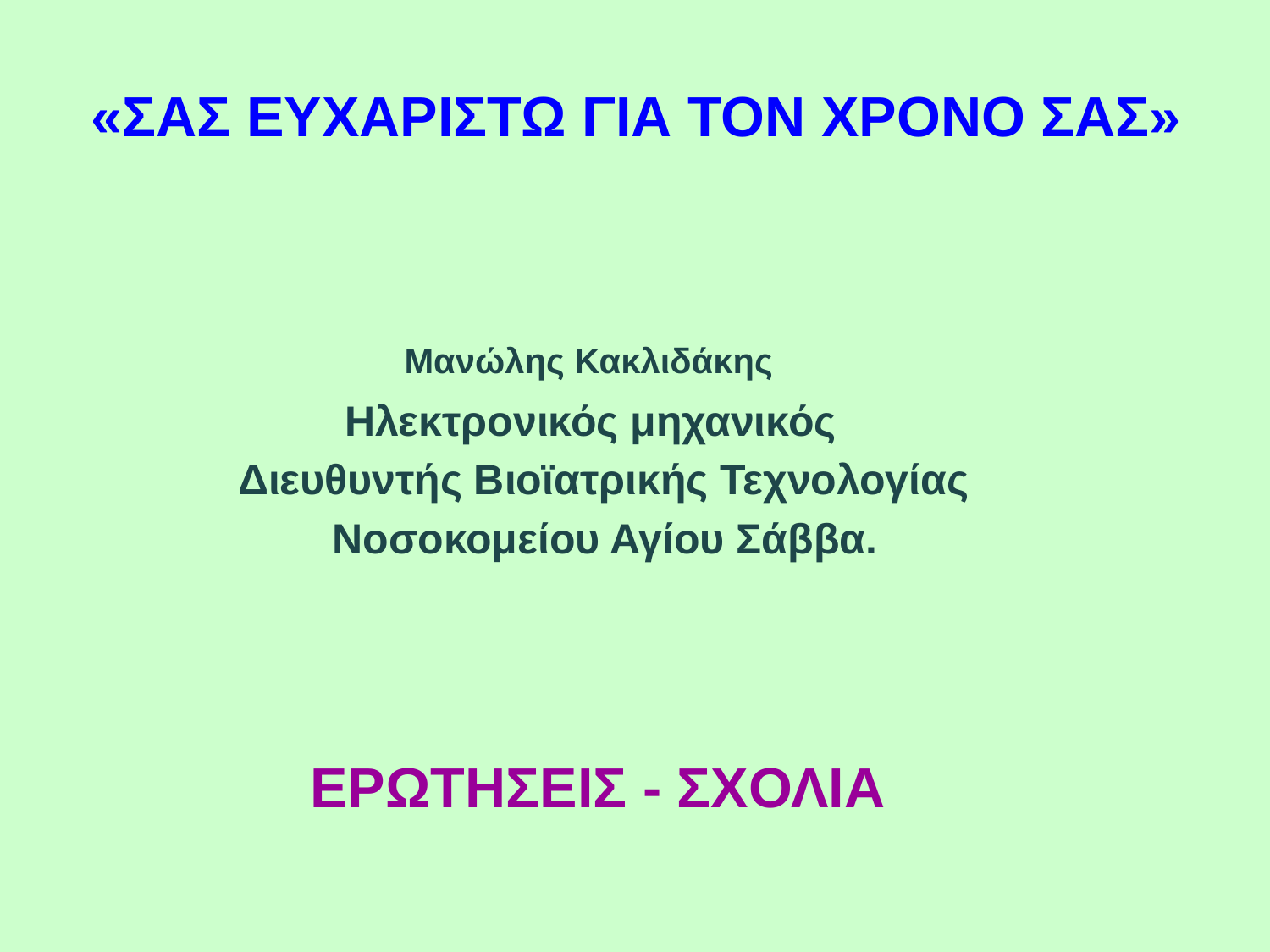

«ΣΑΣ ΕΥΧΑΡΙΣΤΩ ΓΙΑ ΤΟΝ ΧΡΟΝΟ ΣΑΣ»

                         Μανώλης Κακλιδάκης
                            Ηλεκτρονικός μηχανικός
                   Διευθυντής Βιοϊατρικής Τεχνολογίας
                           Νοσοκομείου Αγίου Σάββα.

                   ΕΡΩΤΗΣΕΙΣ - ΣΧΟΛΙΑ